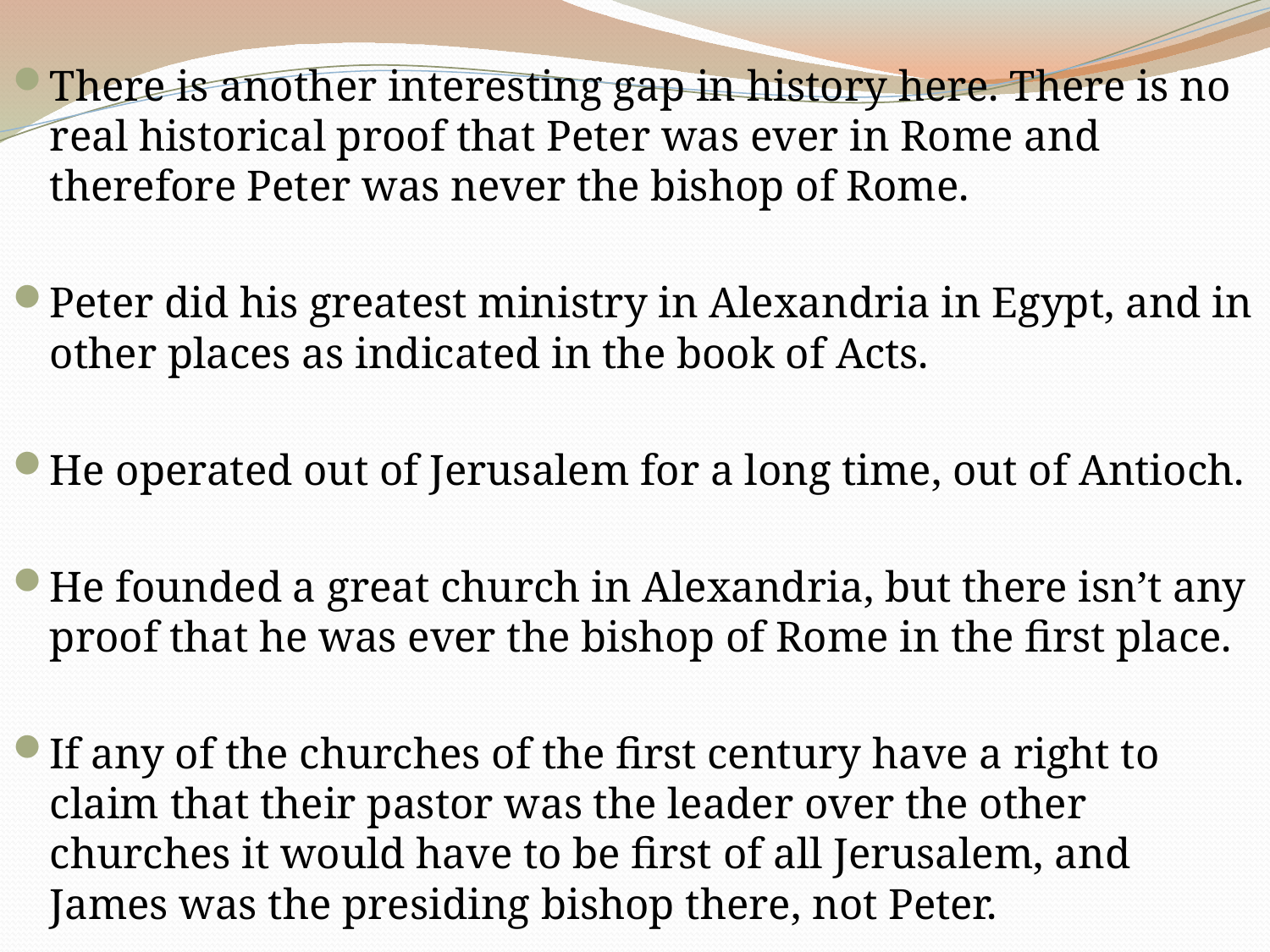

There is another interesting gap in history here. There is no real historical proof that Peter was ever in Rome and therefore Peter was never the bishop of Rome.

Peter did his greatest ministry in Alexandria in Egypt, and in other places as indicated in the book of Acts.

He operated out of Jerusalem for a long time, out of Antioch.

He founded a great church in Alexandria, but there isn’t any proof that he was ever the bishop of Rome in the first place.

If any of the churches of the first century have a right to claim that their pastor was the leader over the other churches it would have to be first of all Jerusalem, and James was the presiding bishop there, not Peter.